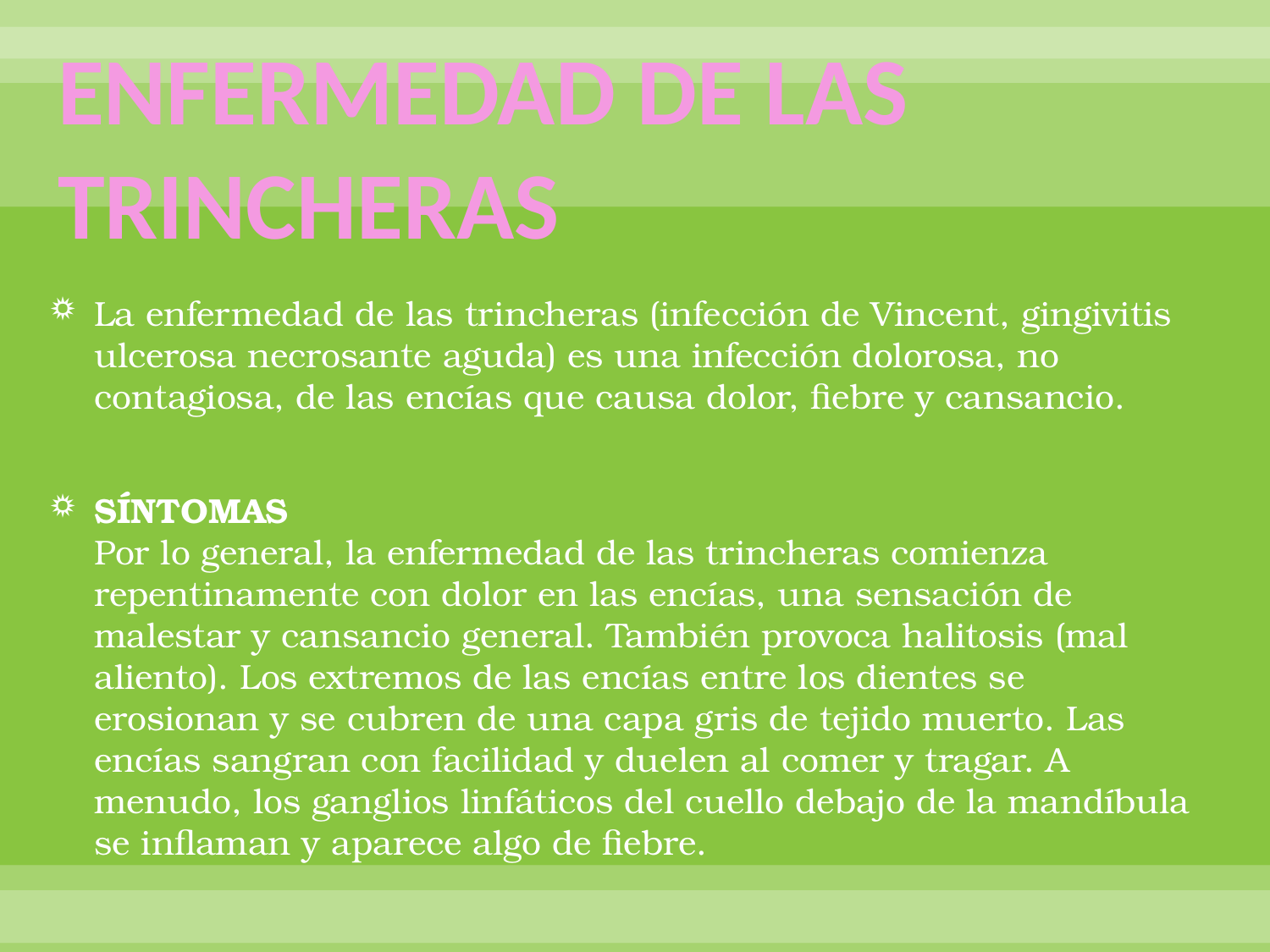

# ENFERMEDAD DE LAS TRINCHERAS
La enfermedad de las trincheras (infección de Vincent, gingivitis ulcerosa necrosante aguda) es una infección dolorosa, no contagiosa, de las encías que causa dolor, fiebre y cansancio.
SÍNTOMAS
Por lo general, la enfermedad de las trincheras comienza repentinamente con dolor en las encías, una sensación de malestar y cansancio general. También provoca halitosis (mal aliento). Los extremos de las encías entre los dientes se erosionan y se cubren de una capa gris de tejido muerto. Las encías sangran con facilidad y duelen al comer y tragar. A menudo, los ganglios linfáticos del cuello debajo de la mandíbula se inflaman y aparece algo de fiebre.